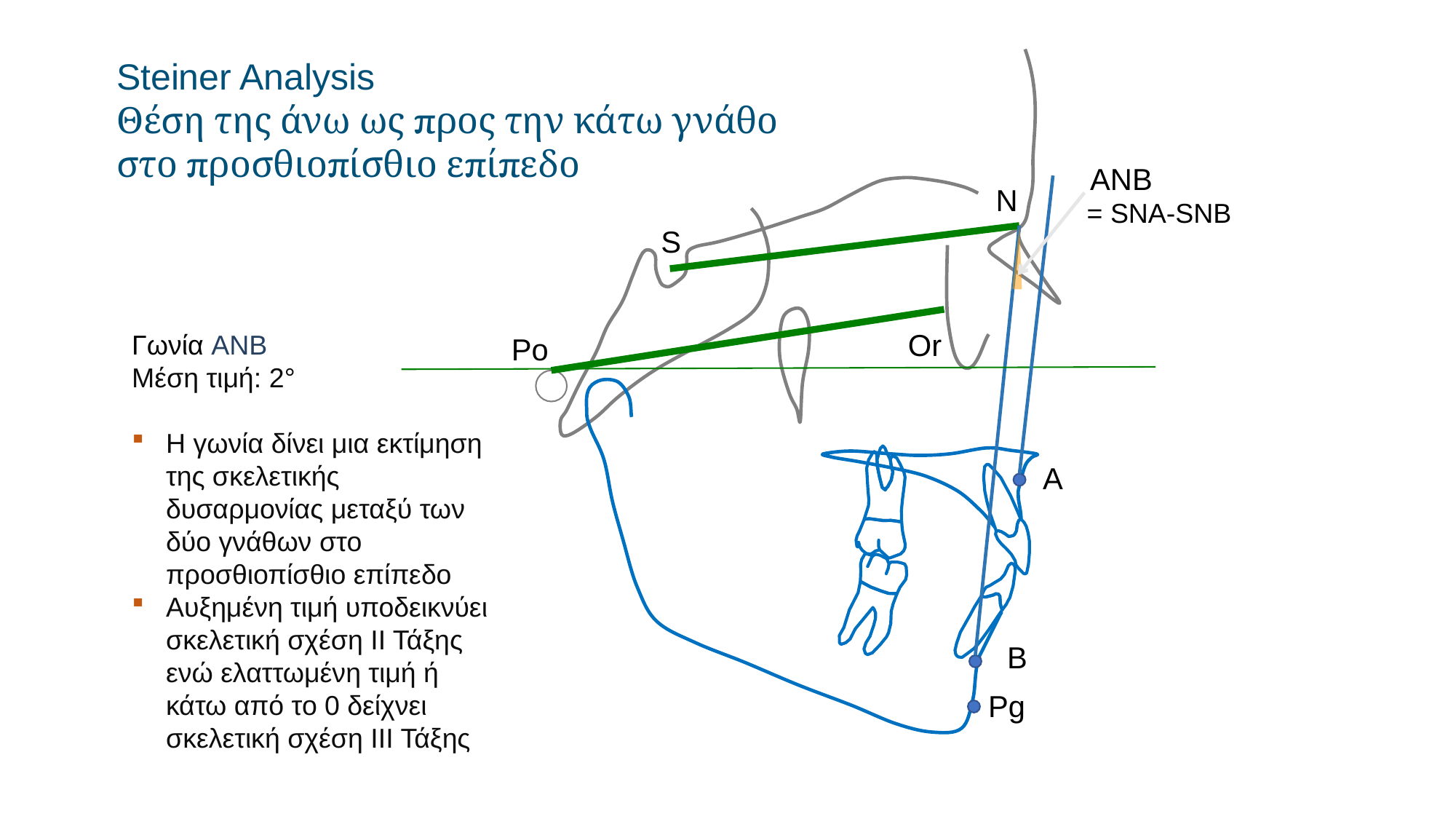

Steiner Analysis
Θέση της άνω ως προς την κάτω γνάθο
στο προσθιοπίσθιο επίπεδο

ANB

N

= SNA-SNB
S

Γωνία ANB
Μέση τιμή: 2°

Η γωνία δίνει μια εκτίμηση της σκελετικής δυσαρμονίας μεταξύ των δύο γνάθων στο προσθιοπίσθιο επίπεδο
Αυξημένη τιμή υποδεικνύει σκελετική σχέση ΙΙ Τάξης ενώ ελαττωμένη τιμή ή κάτω από το 0 δείχνει σκελετική σχέση ΙΙΙ Τάξης

Or
Po

A

B

Pg